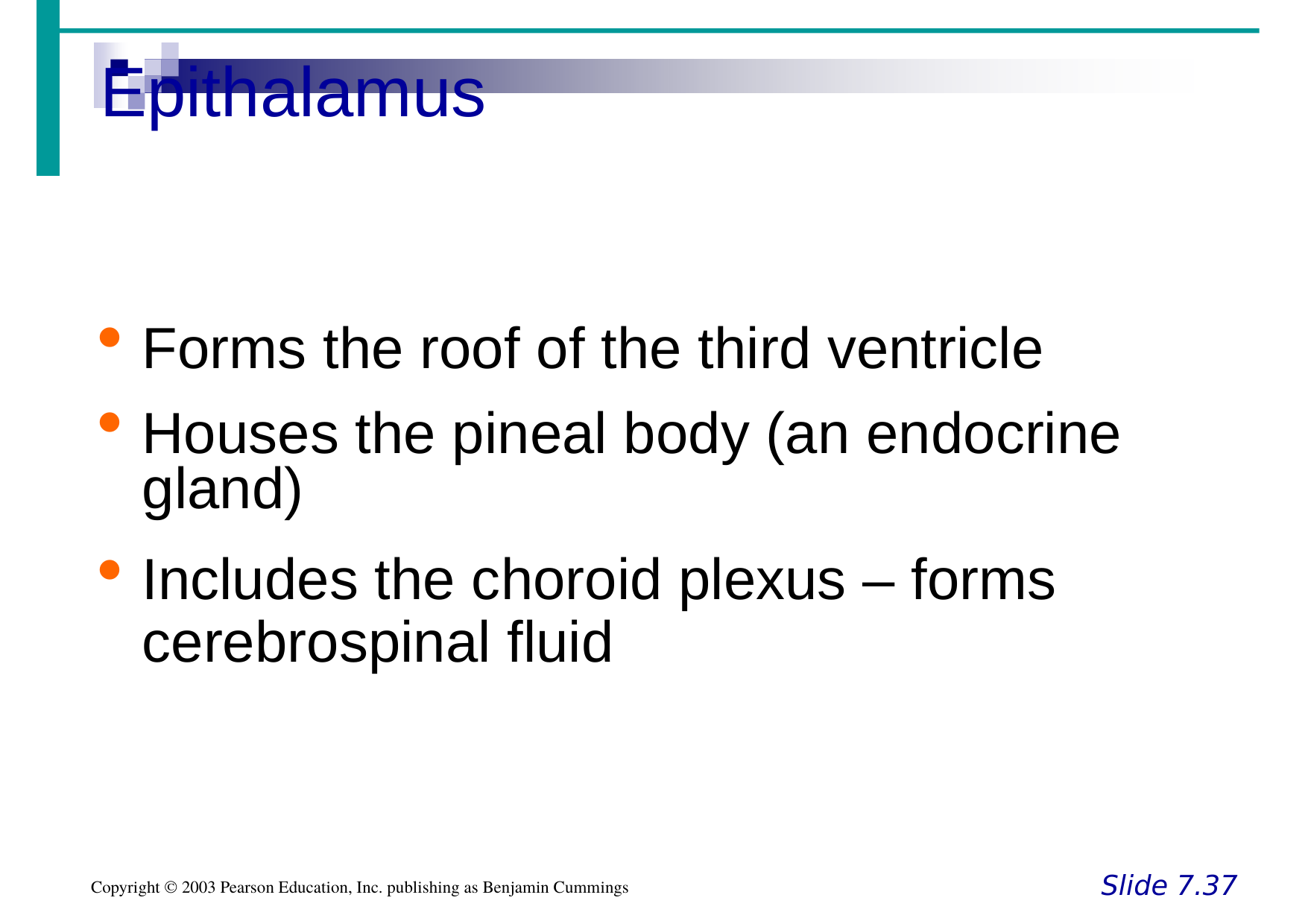

Epithalamus
Forms the roof of the third ventricle
Houses the pineal body (an endocrine gland)
Includes the choroid plexus – forms cerebrospinal fluid
Slide 7.37
Copyright © 2003 Pearson Education, Inc. publishing as Benjamin Cummings